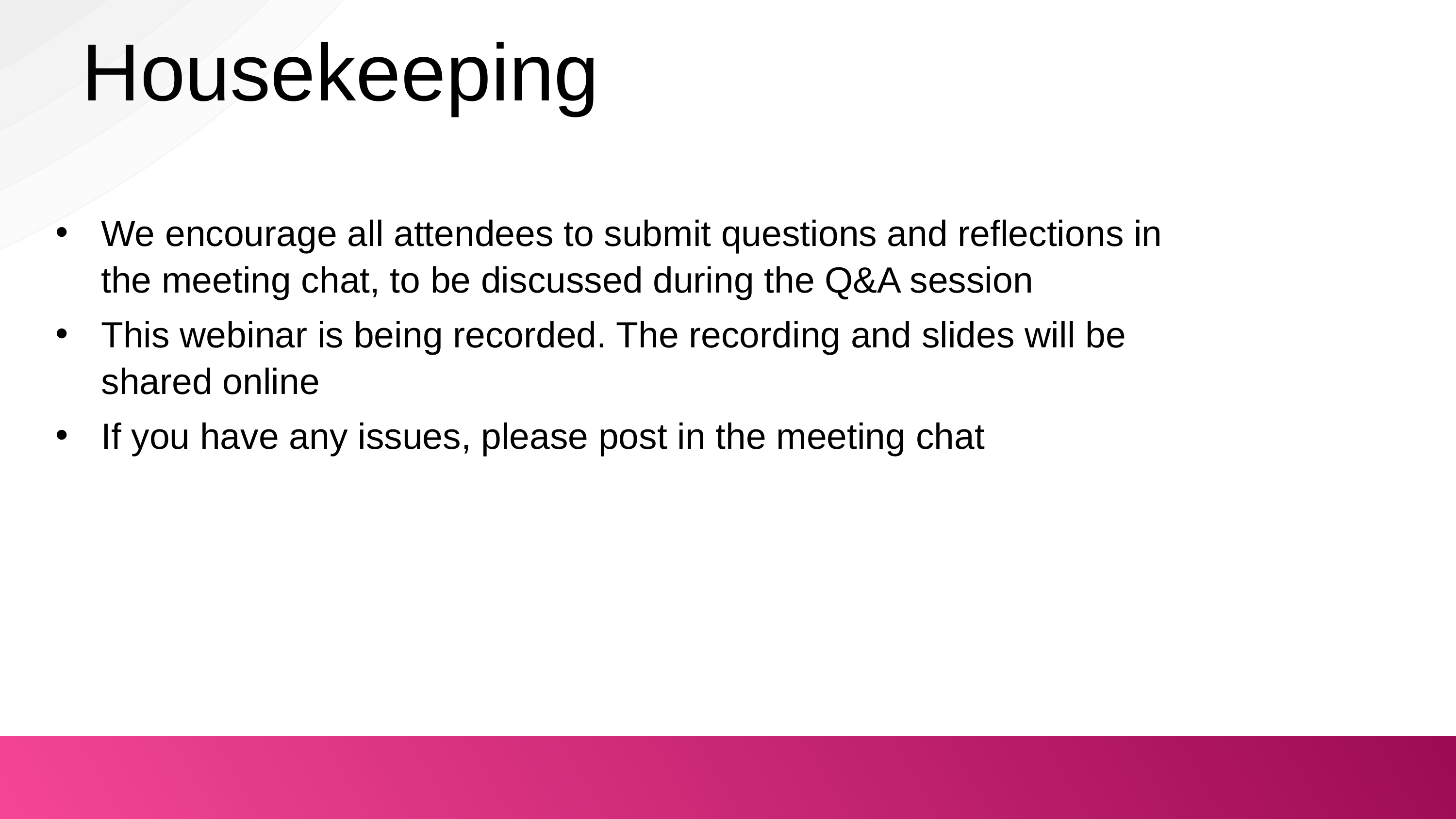

Housekeeping
We encourage all attendees to submit questions and reflections in the meeting chat, to be discussed during the Q&A session
This webinar is being recorded. The recording and slides will be shared online
If you have any issues, please post in the meeting chat